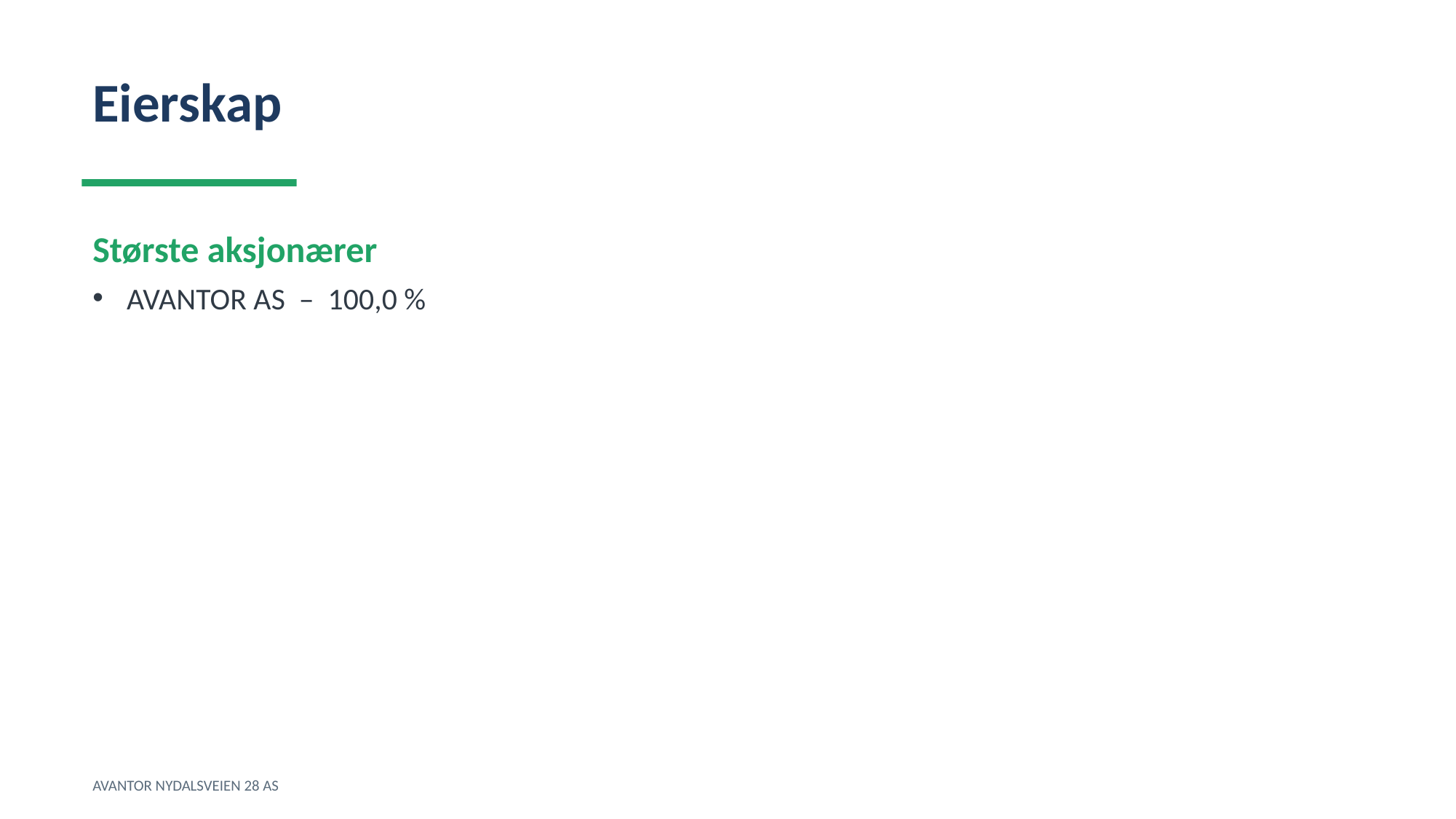

Eierskap

Største aksjonærer
AVANTOR AS  –  100,0 %
AVANTOR NYDALSVEIEN 28 AS